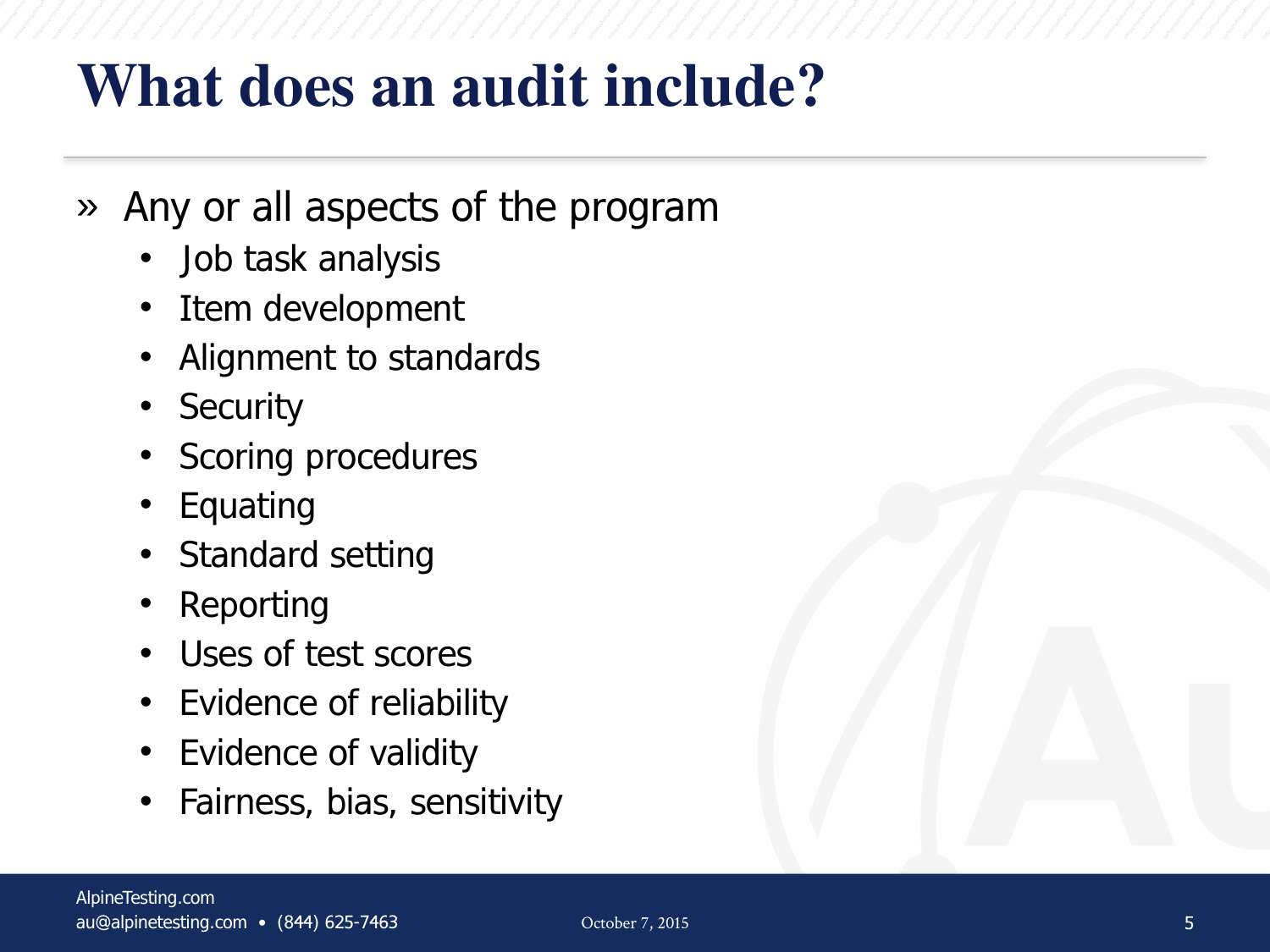

# What does an audit include?
Any or all aspects of the program
Job task analysis
Item development
Alignment to standards
Security
Scoring procedures
Equating
Standard setting
Reporting
Uses of test scores
Evidence of reliability
Evidence of validity
Fairness, bias, sensitivity

October 7, 2015
5